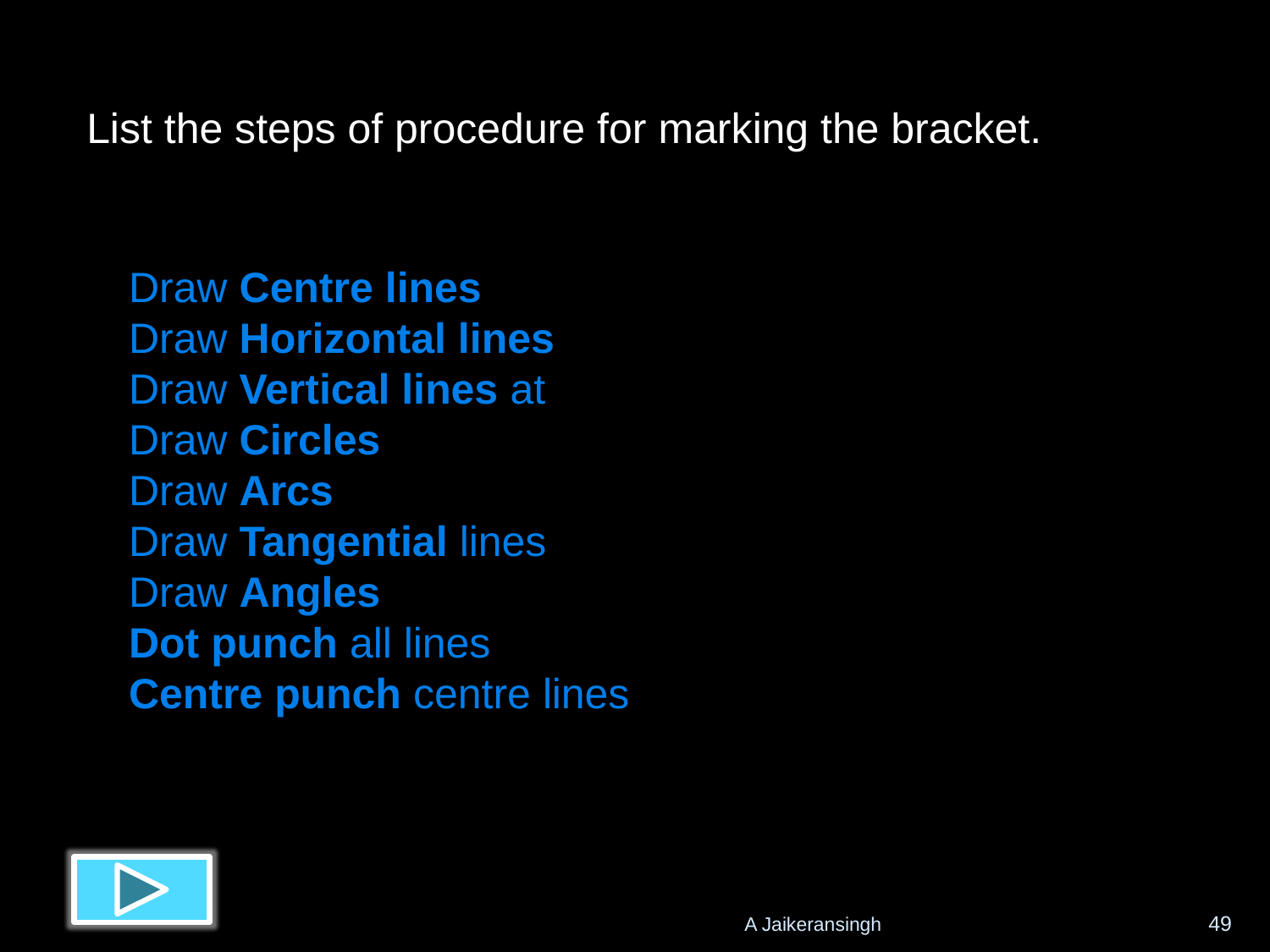

List the steps of procedure for marking the bracket.
Draw Centre lines
Draw Horizontal lines
Draw Vertical lines at
Draw Circles
Draw Arcs
Draw Tangential lines
Draw Angles
Dot punch all lines
Centre punch centre lines

A Jaikeransingh
49